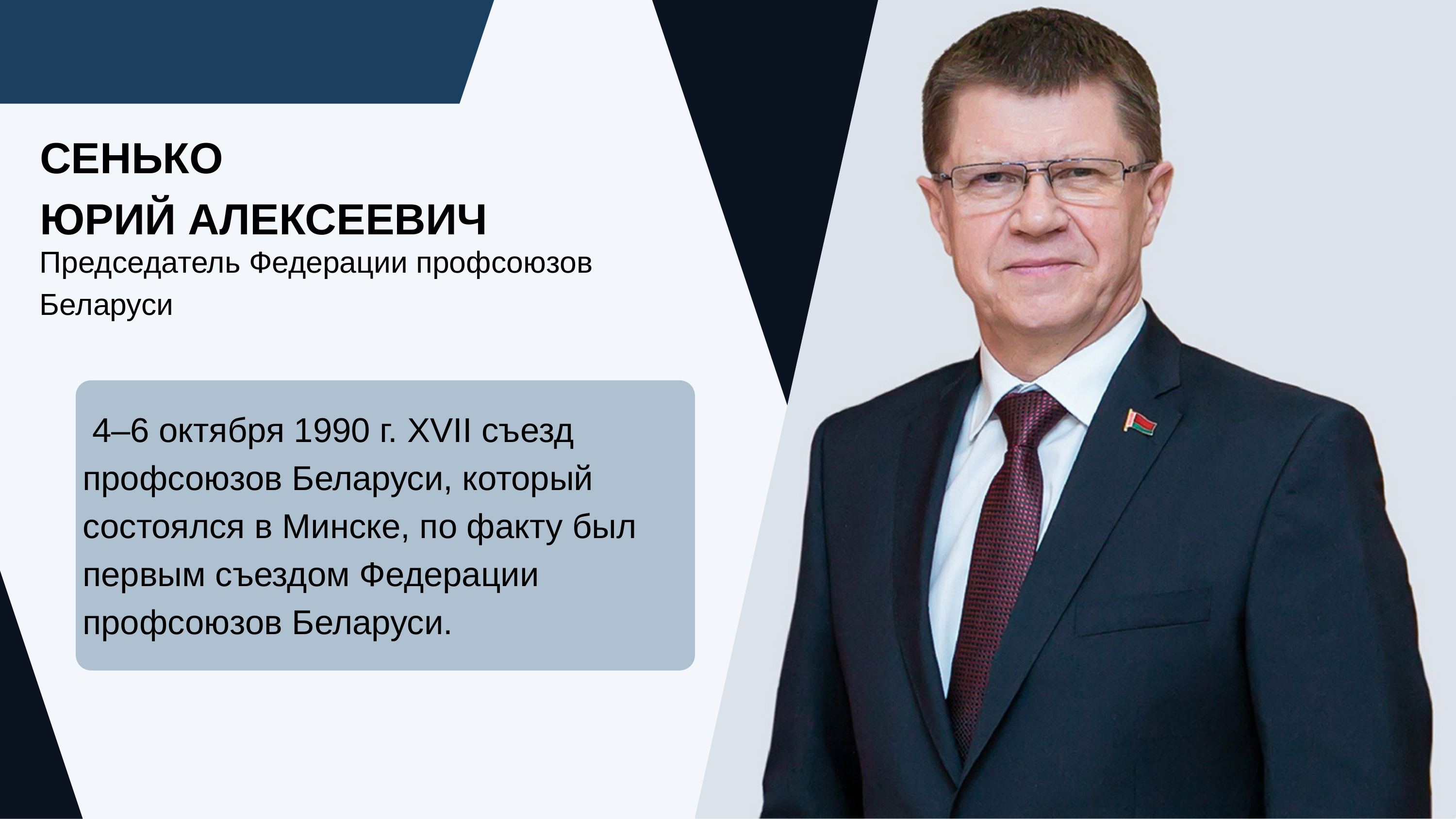

СЕНЬКО
ЮРИЙ АЛЕКСЕЕВИЧ
Председатель Федерации профсоюзов Беларуси

 4–6 октября 1990 г. XVII съезд профсоюзов Беларуси, который состоялся в Минске, по факту был первым съездом Федерации профсоюзов Беларуси.